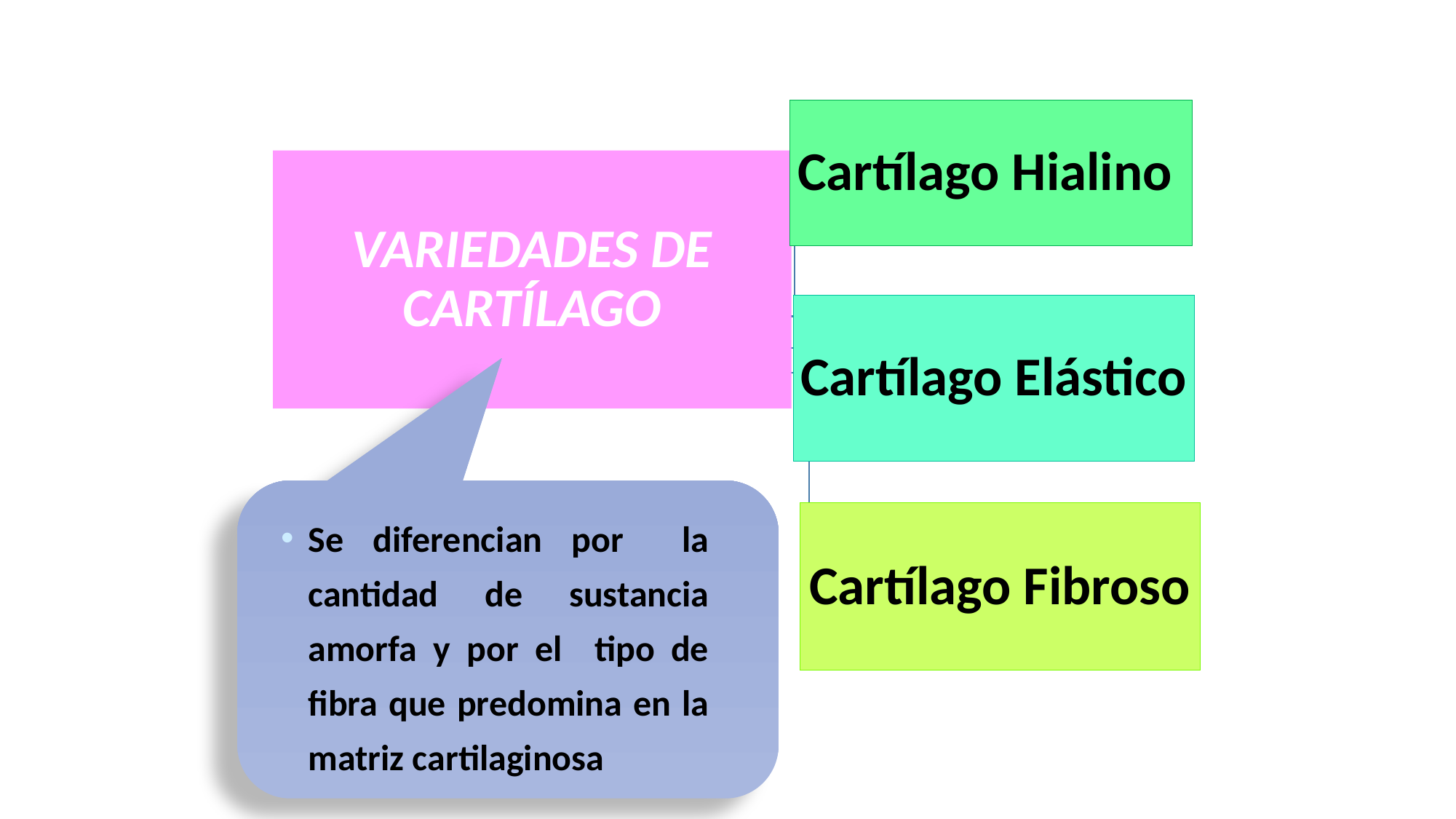

Cartílago Hialino
VARIEDADES DE CARTÍLAGO

Cartílago Elástico

Cartílago Fibroso

Se diferencian por  la cantidad de sustancia amorfa y por el  tipo de fibra que predomina en la matriz cartilaginosa